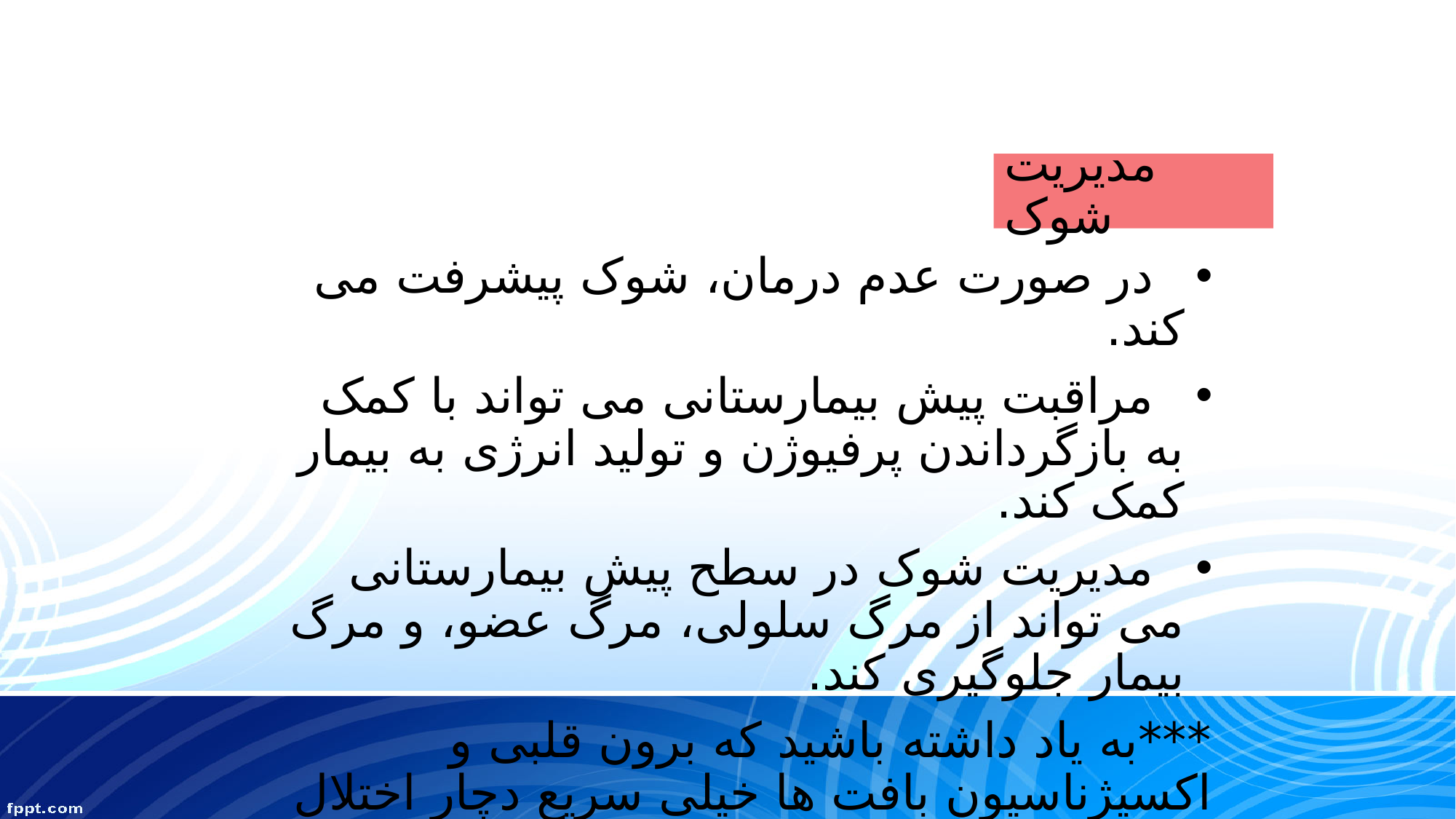

# مدیریت شوک
  در صورت عدم درمان، شوک پیشرفت می کند.
  مراقبت پیش بیمارستانی می تواند با کمک به بازگرداندن پرفیوژن و تولید انرژی به بیمار کمک کند.
  مدیریت شوک در سطح پیش بیمارستانی می تواند از مرگ سلولی، مرگ عضو، و مرگ بیمار جلوگیری کند.
***به یاد داشته باشید که برون قلبی و اکسیژناسیون بافت ها خیلی سریع دچار اختلال میشوند.